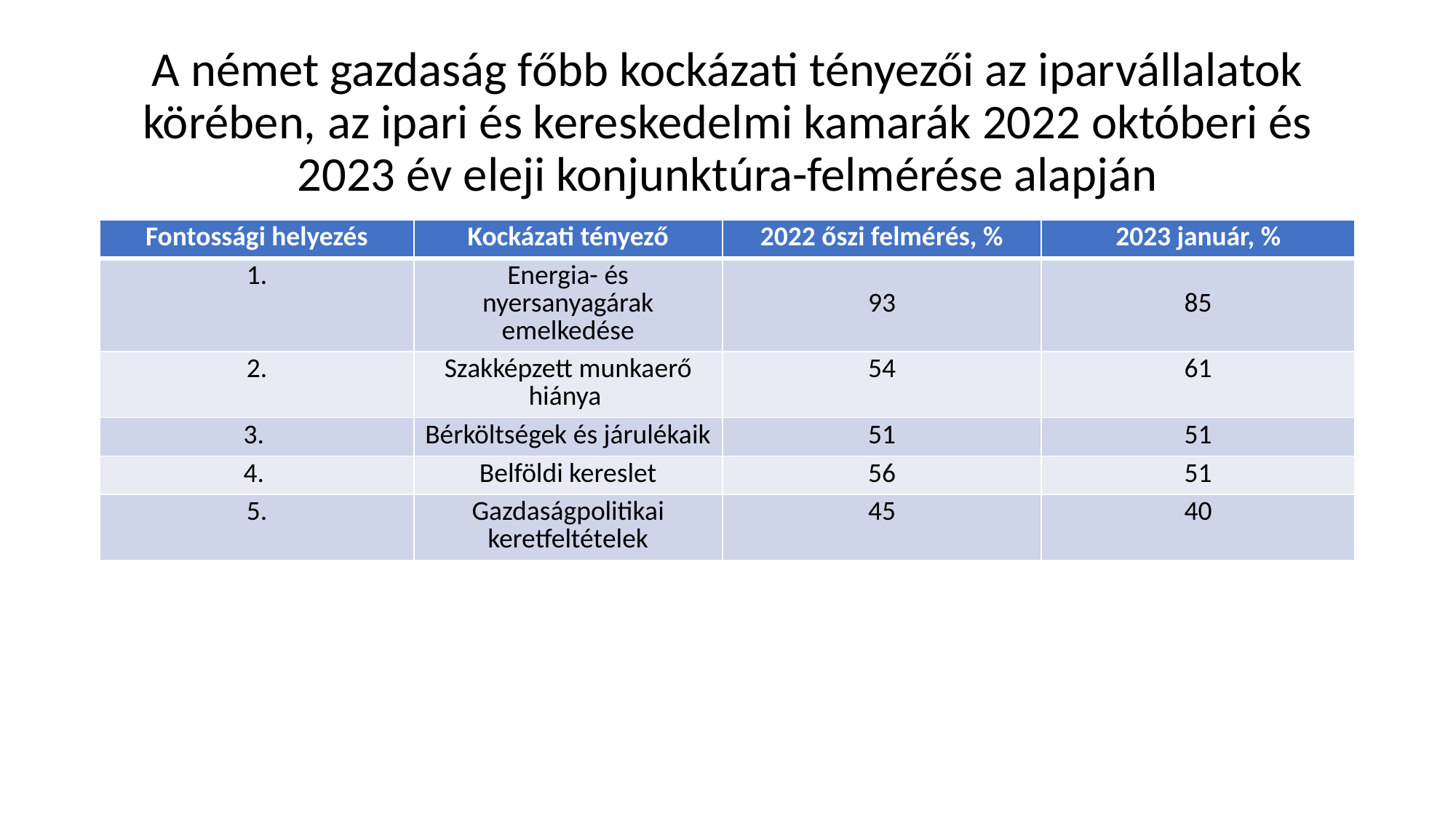

# A német gazdaság főbb kockázati tényezői az iparvállalatok körében, az ipari és kereskedelmi kamarák 2022 októberi és 2023 év eleji konjunktúra-felmérése alapján
| Fontossági helyezés | Kockázati tényező | 2022 őszi felmérés, % | 2023 január, % |
| --- | --- | --- | --- |
| 1. | Energia- és nyersanyagárak emelkedése | 93 | 85 |
| 2. | Szakképzett munkaerő hiánya | 54 | 61 |
| 3. | Bérköltségek és járulékaik | 51 | 51 |
| 4. | Belföldi kereslet | 56 | 51 |
| 5. | Gazdaságpolitikai keretfeltételek | 45 | 40 |